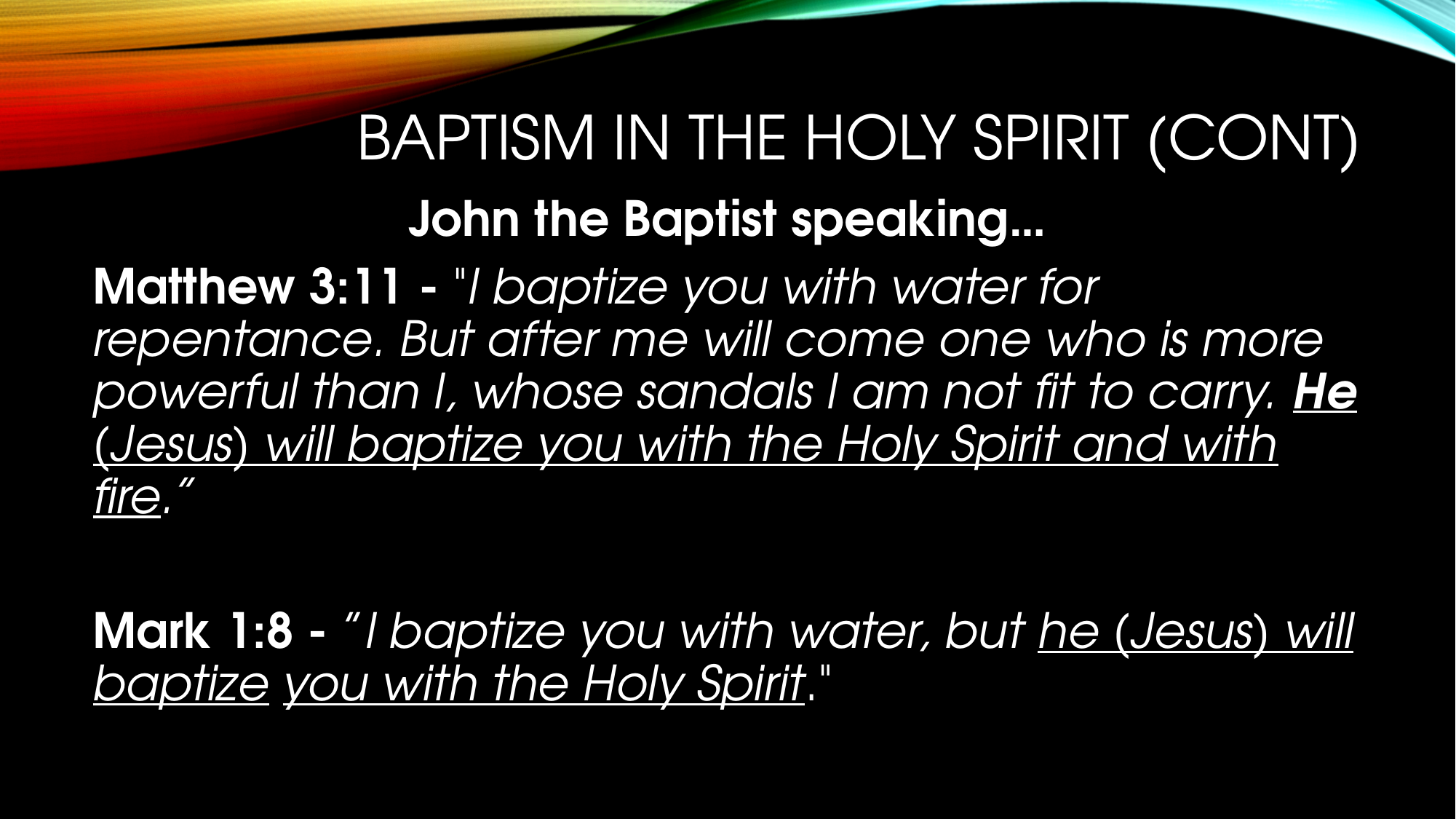

# baptism in the holy spirit (cont)
John the Baptist speaking…
Matthew 3:11 - "I baptize you with water for repentance. But after me will come one who is more powerful than I, whose sandals I am not fit to carry. He (Jesus) will baptize you with the Holy Spirit and with fire.”

Mark 1:8 - ”I baptize you with water, but he (Jesus) will baptize you with the Holy Spirit."